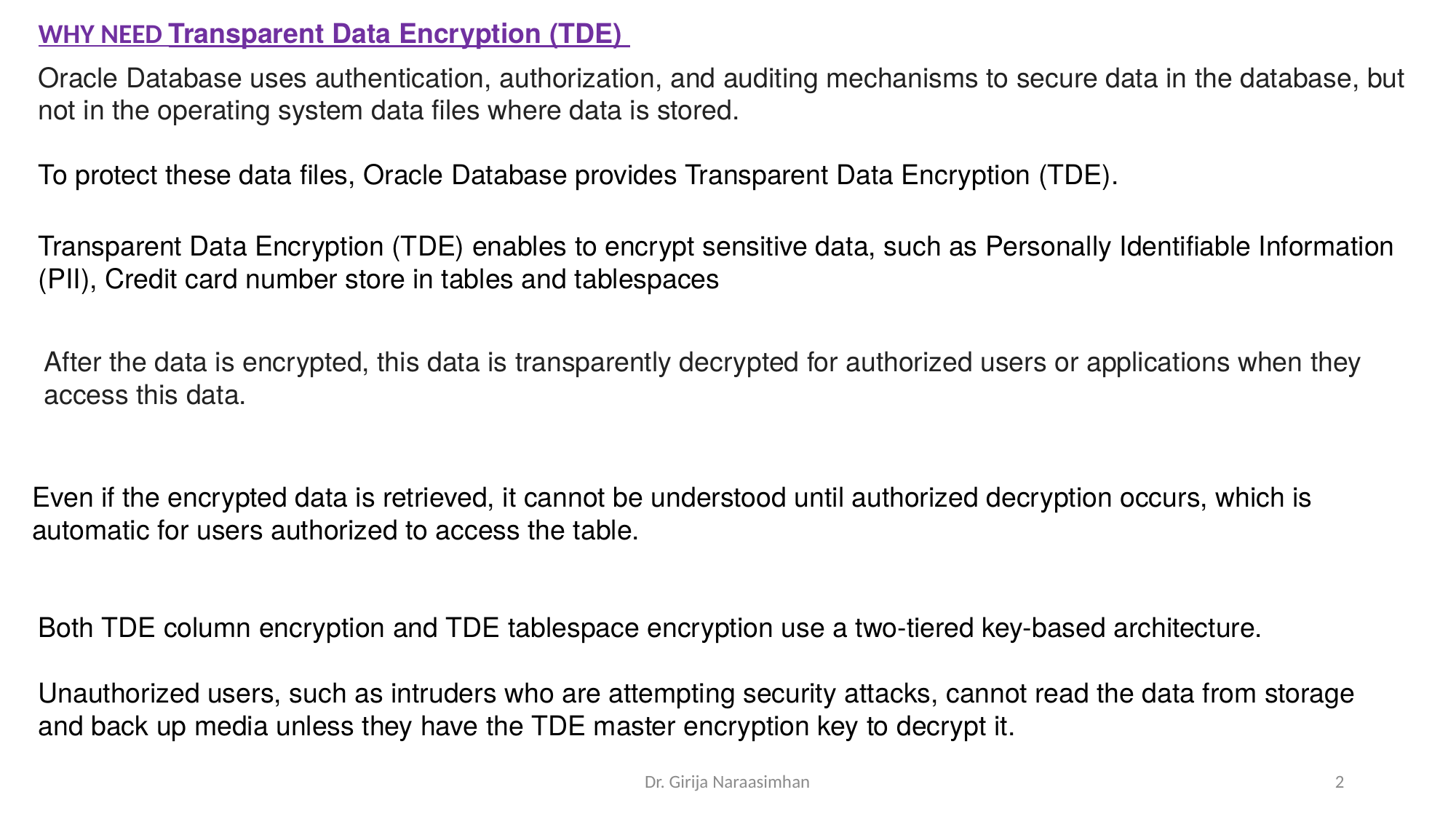

WHY NEED Transparent Data Encryption (TDE)
Oracle Database uses authentication, authorization, and auditing mechanisms to secure data in the database, but not in the operating system data files where data is stored.

To protect these data files, Oracle Database provides Transparent Data Encryption (TDE).
Transparent Data Encryption (TDE) enables to encrypt sensitive data, such as Personally Identifiable Information (PII), Credit card number store in tables and tablespaces
After the data is encrypted, this data is transparently decrypted for authorized users or applications when they access this data.
Even if the encrypted data is retrieved, it cannot be understood until authorized decryption occurs, which is automatic for users authorized to access the table.

Both TDE column encryption and TDE tablespace encryption use a two-tiered key-based architecture.

Unauthorized users, such as intruders who are attempting security attacks, cannot read the data from storage and back up media unless they have the TDE master encryption key to decrypt it.
Dr. Girija Naraasimhan
2